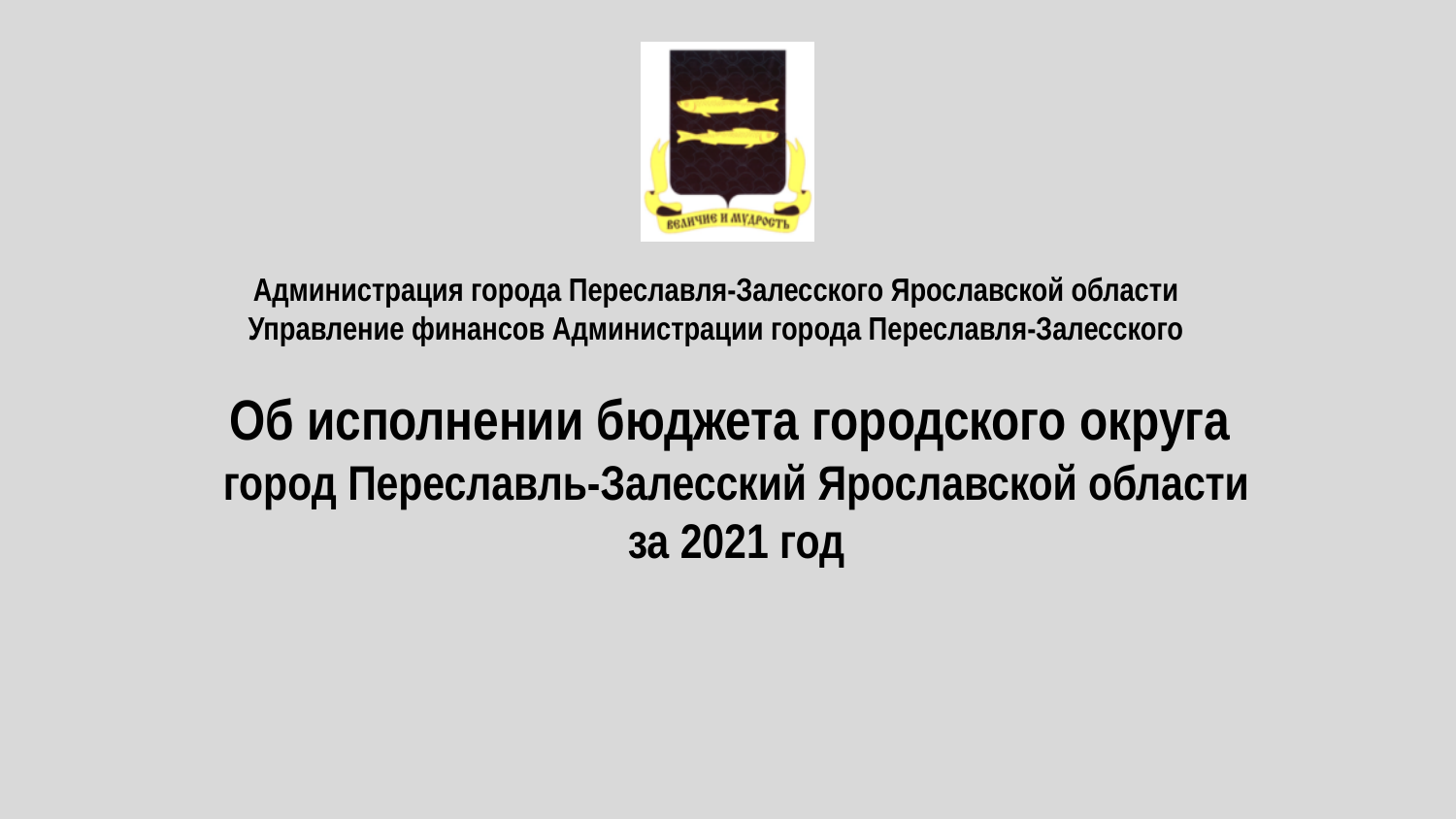

Администрация города Переславля-Залесского Ярославской области
Управление финансов Администрации города Переславля-Залесского
Об исполнении бюджета городского округа
город Переславль-Залесский Ярославской области
за 2021 год